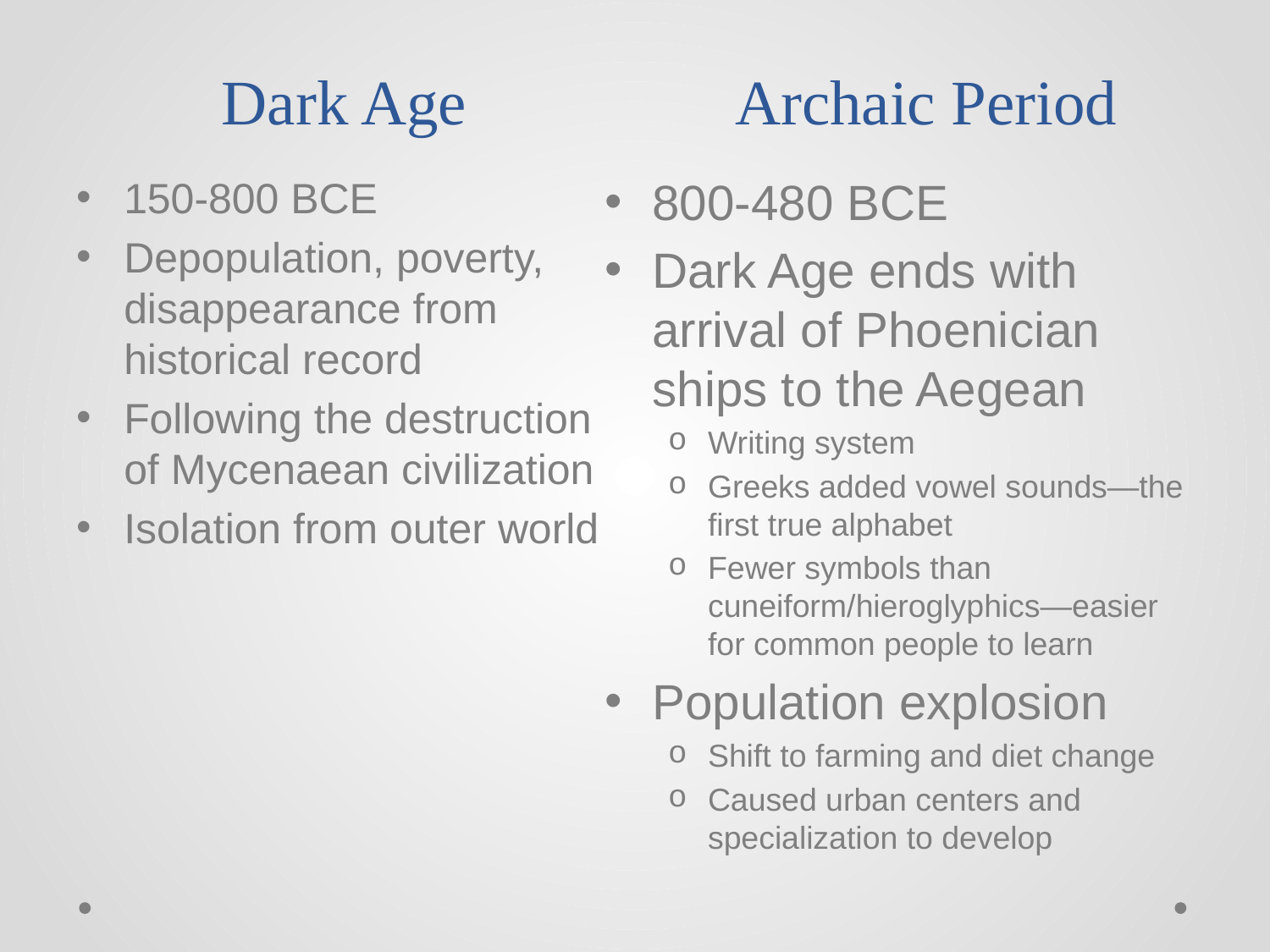

Dark Age
Archaic Period
800-480 BCE
Dark Age ends with arrival of Phoenician ships to the Aegean
Writing system
Greeks added vowel sounds—the first true alphabet
Fewer symbols than cuneiform/hieroglyphics—easier for common people to learn
Population explosion
Shift to farming and diet change
Caused urban centers and specialization to develop
150-800 BCE
Depopulation, poverty, disappearance from historical record
Following the destruction of Mycenaean civilization
Isolation from outer world